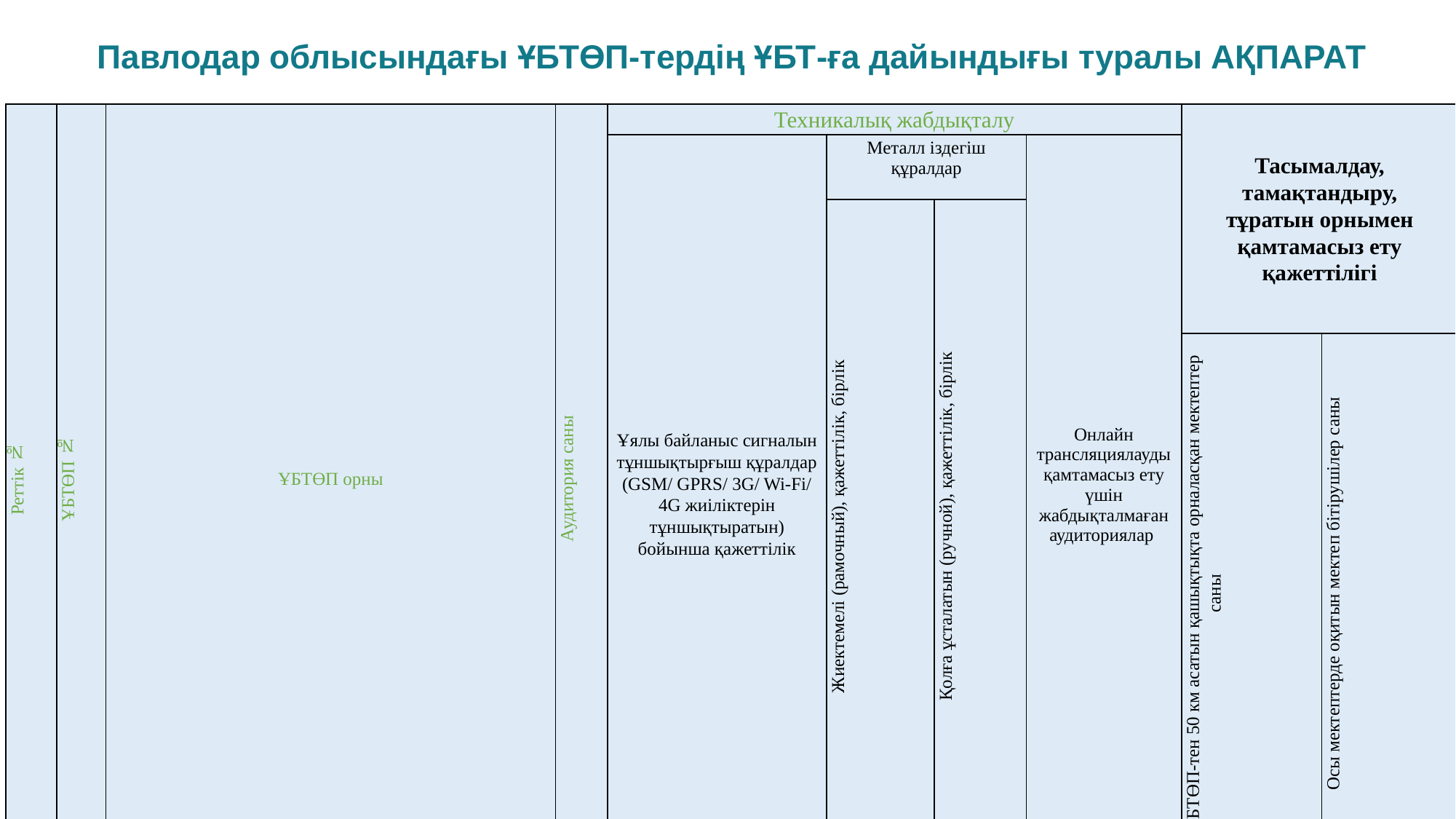

# Павлодар облысындағы ҰБТӨП-тердің ҰБТ-ға дайындығы туралы АҚПАРАТ
| Реттік № | ҰБТӨП № | ҰБТӨП орны | Аудитория саны | Техникалық жабдықталу |  |  |  | Тасымалдау, тамақтандыру, тұратын орнымен қамтамасыз ету қажеттілігі |  |
| --- | --- | --- | --- | --- | --- | --- | --- | --- | --- |
|  |  |  |  | Ұялы байланыс сигналын тұншықтырғыш құралдар (GSM/ GPRS/ 3G/ Wi-Fi/ 4G жиіліктерін тұншықтыратын) бойынша қажеттілік | Металл іздегіш құралдар |  | Онлайн трансляциялауды қамтамасыз ету үшін жабдықталмаған аудиториялар |  |  |
|  |  |  |  |  | Жиектемелі (рамочный), қажеттілік, бірлік | Қолға ұсталатын (ручной), қажеттілік, бірлік |  |  |  |
|  |  |  |  |  |  |  |  | ҰБТӨП-тен 50 км асатын қашықтықта орналасқан мектептер саны | Осы мектептерде оқитын мектеп бітірушілер саны |
| 1. | 735 | Павлодар қ., С. Торайғыров ат. ПМУ | 8 | 5 | 1 | 0 | 8 | 19 | 72 |
| 2. | 736 | Павлодар қ., ИЕУ | 11 | 10 | 1 | 2 | 0 | 0 | 0 |
| 3. | 738 | Екібастұз қ., Қ. Сәтпаев ат. ЕИТИ | 12 | 0 | 0 | 2 | 12 | 16 | 73 |
| 4. | 783 | Ақтоғай ауд., Ақтоғай а. М. Қайырбаев ат. ЖОББМ | 6 | 5 | 1 | 2 | 6 | 13 | 25 |
| 5. | 784 | Қашыр ауд., Тереңкөл а. Қ. Оспанова ат. №3 ЖОББМ | 4 | 2 | 0 | 2 | 4 | 9 | 23 |
| 6. | 785 | Ақсу қ., Ақсу қаласының №2 ЖОББМ | 10 | 8 | 0 | 2 | 10 | 22 | 121 |
| 7. | 818 | Баянауыл ауд., Баянауыл а. Ш. Айманов ат. ЖОББМ | 12 | 12 | 0 | 2 | 12 | 18 | 142 |
| 8. | 819 | Ертіс ауд., Ертіс а. №2 Ертіс ЖОББМ. | 6 | 6 | 0 | 2 | 6 | 15 | 41 |
| 9. | 838 | Павлодар қ., ПМПУ | 13 | 11 | 0 | 0 | 0 | 62 | 284 |
| 10. | 856 | Железин ауд., Железин а., №1 Железин ЖОББМ | 4 | 1 | 1 | 2 | 4 | 19 | 41 |
|  |  | Облыс бойынша барлығы: | 86 | 60 | 4 | 16 | 62 | 193 | 822 |